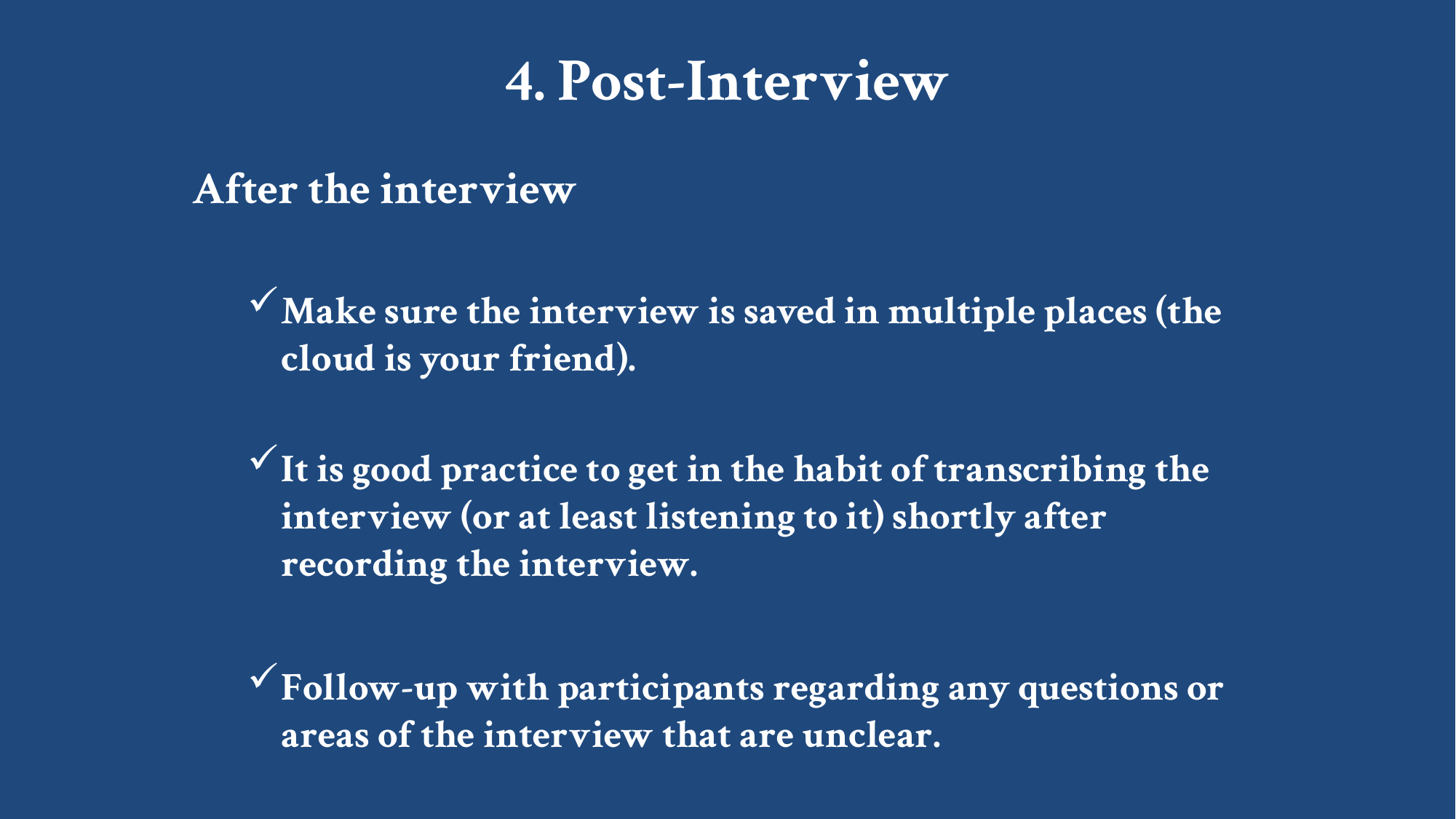

# 4. Post-Interview
After the interview

Make sure the interview is saved in multiple places (the cloud is your friend).

It is good practice to get in the habit of transcribing the interview (or at least listening to it) shortly after recording the interview.

Follow-up with participants regarding any questions or areas of the interview that are unclear.